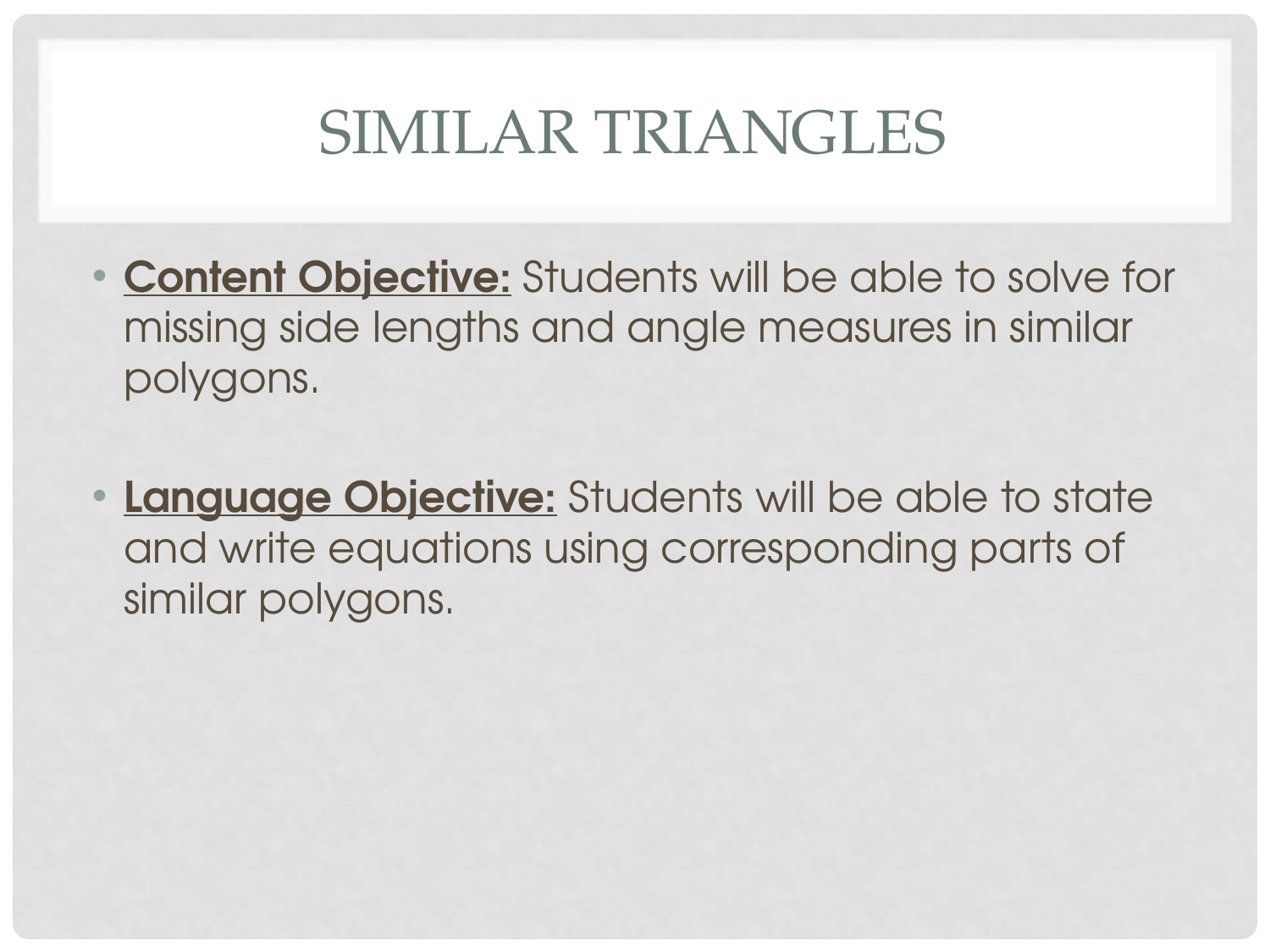

# Similar Triangles
Content Objective: Students will be able to solve for missing side lengths and angle measures in similar polygons.

Language Objective: Students will be able to state and write equations using corresponding parts of similar polygons.